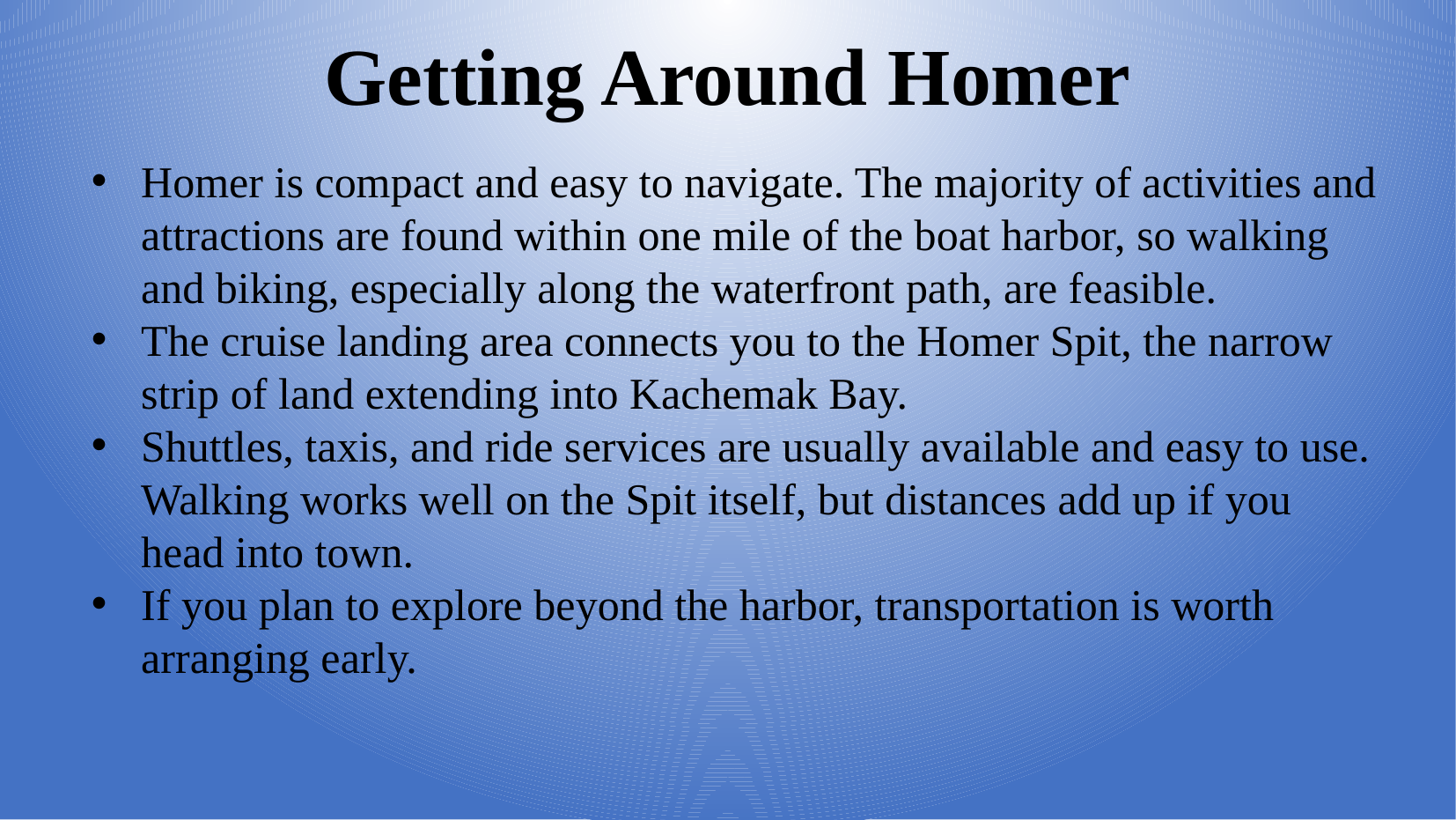

Getting Around Homer
Homer is compact and easy to navigate. The majority of activities and attractions are found within one mile of the boat harbor, so walking and biking, especially along the waterfront path, are feasible.
The cruise landing area connects you to the Homer Spit, the narrow strip of land extending into Kachemak Bay.
Shuttles, taxis, and ride services are usually available and easy to use. Walking works well on the Spit itself, but distances add up if you head into town.
If you plan to explore beyond the harbor, transportation is worth arranging early.